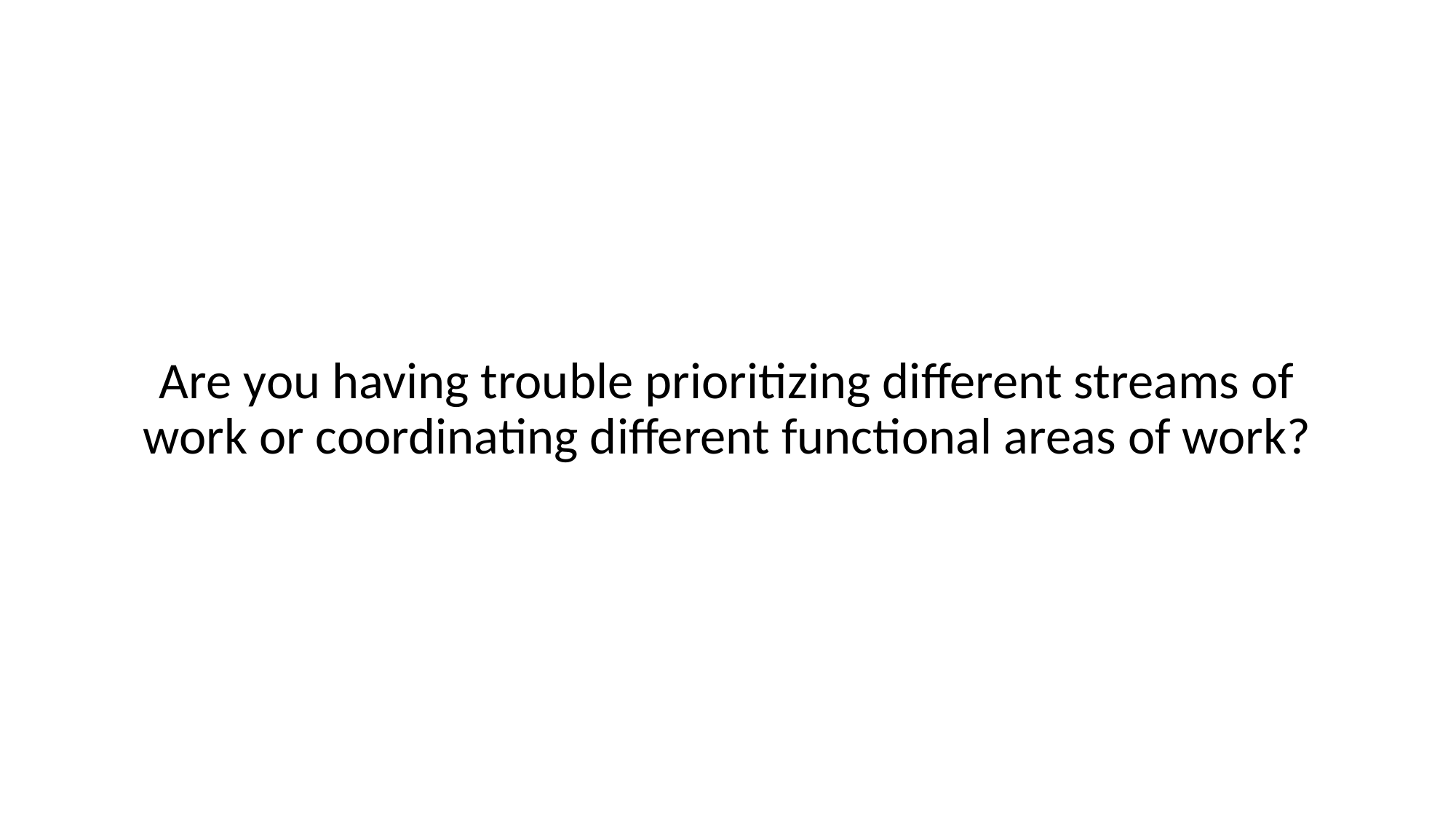

# Are you having trouble prioritizing different streams of work or coordinating different functional areas of work?